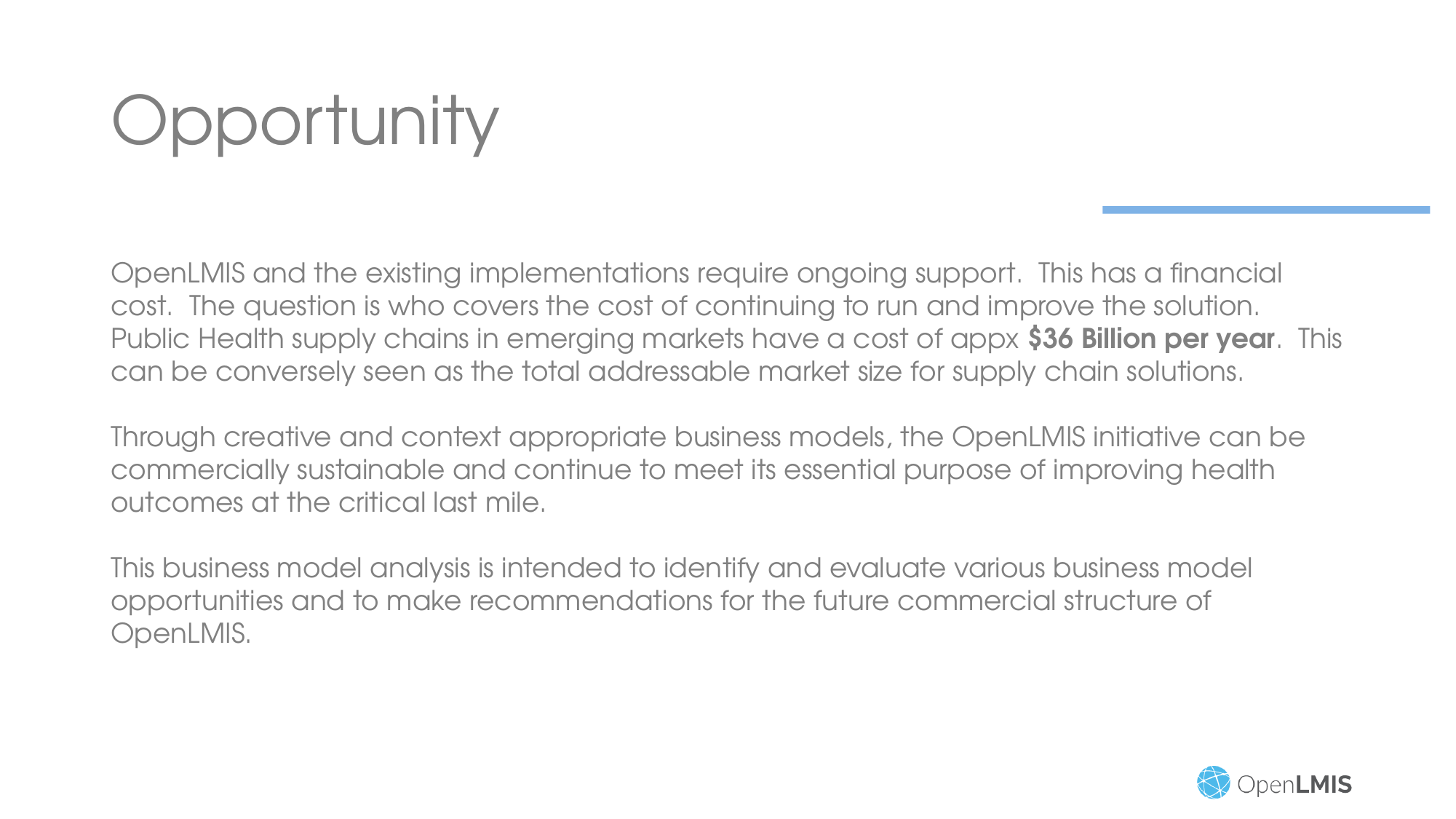

# Opportunity
OpenLMIS and the existing implementations require ongoing support.  This has a financial cost.  The question is who covers the cost of continuing to run and improve the solution.  Public Health supply chains in emerging markets have a cost of appx $36 Billion per year.  This can be conversely seen as the total addressable market size for supply chain solutions.

Through creative and context appropriate business models, the OpenLMIS initiative can be commercially sustainable and continue to meet its essential purpose of improving health outcomes at the critical last mile.

This business model analysis is intended to identify and evaluate various business model opportunities and to make recommendations for the future commercial structure of OpenLMIS.